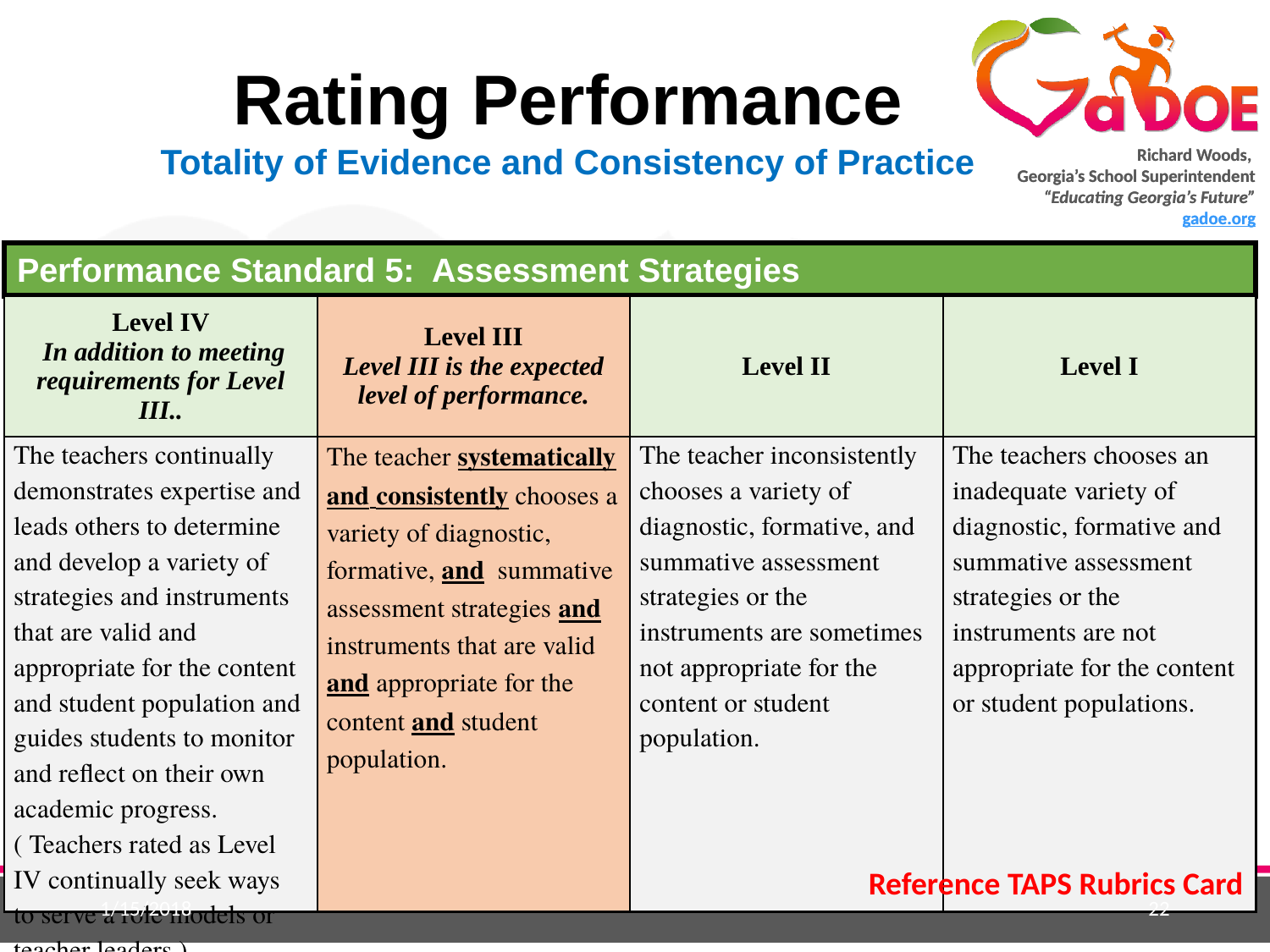

Rating Performance
Totality of Evidence and Consistency of Practice
Performance Standard 5:  Assessment Strategies
| Level IV In addition to meeting requirements for Level III.. | Level III Level III is the expected level of performance. | Level II | Level I |
| --- | --- | --- | --- |
| The teachers continually demonstrates expertise and leads others to determine and develop a variety of strategies and instruments that are valid and appropriate for the content and student population and guides students to monitor and reflect on their own academic progress. ( Teachers rated as Level IV continually seek ways to serve a role models or teacher leaders.) | The teacher systematically and consistently chooses a variety of diagnostic, formative, and summative assessment strategies and instruments that are valid and appropriate for the content and student population. | The teacher inconsistently chooses a variety of diagnostic, formative, and summative assessment strategies or the instruments are sometimes not appropriate for the content or student population. | The teachers chooses an inadequate variety of diagnostic, formative and summative assessment strategies or the instruments are not appropriate for the content or student populations. |
Reference TAPS Rubrics Card
1/15/2018
22